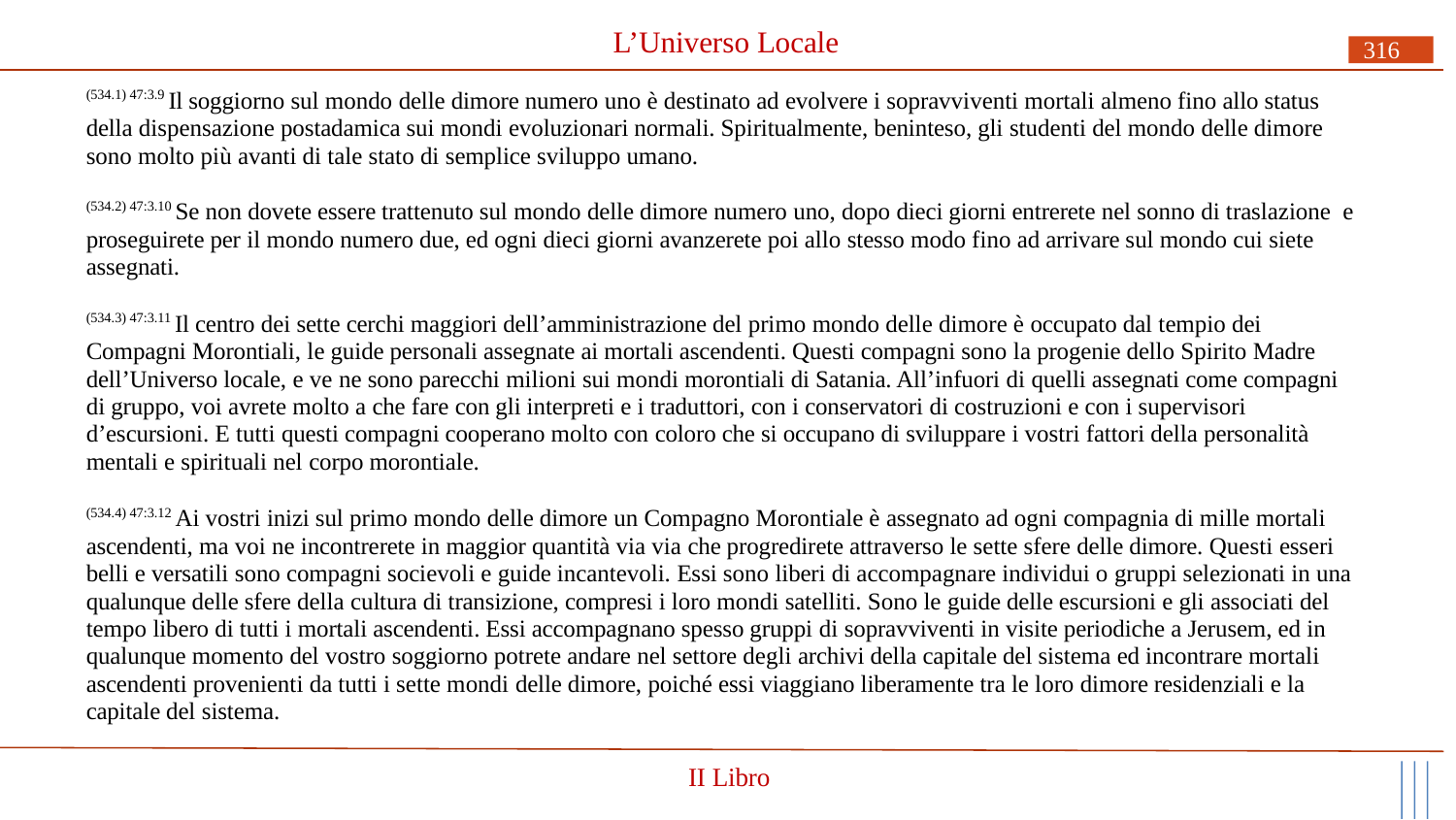

# L’Universo Locale
316

(534.1) 47:3.9 Il soggiorno sul mondo delle dimore numero uno è destinato ad evolvere i sopravviventi mortali almeno fino allo status  della dispensazione postadamica sui mondi evoluzionari normali. Spiritualmente, beninteso, gli studenti del mondo delle dimore  sono molto più avanti di tale stato di semplice sviluppo umano.

(534.2) 47:3.10 Se non dovete essere trattenuto sul mondo delle dimore numero uno, dopo dieci giorni entrerete nel sonno di traslazione  e proseguirete per il mondo numero due, ed ogni dieci giorni avanzerete poi allo stesso modo fino ad arrivare sul mondo cui siete  assegnati.

(534.3) 47:3.11 Il centro dei sette cerchi maggiori dell’amministrazione del primo mondo delle dimore è occupato dal tempio dei  Compagni Morontiali, le guide personali assegnate ai mortali ascendenti. Questi compagni sono la progenie dello Spirito Madre  dell’Universo locale, e ve ne sono parecchi milioni sui mondi morontiali di Satania. All’infuori di quelli assegnati come compagni  di gruppo, voi avrete molto a che fare con gli interpreti e i traduttori, con i conservatori di costruzioni e con i supervisori  d’escursioni. E tutti questi compagni cooperano molto con coloro che si occupano di sviluppare i vostri fattori della personalità  mentali e spirituali nel corpo morontiale.

(534.4) 47:3.12 Ai vostri inizi sul primo mondo delle dimore un Compagno Morontiale è assegnato ad ogni compagnia di mille mortali  ascendenti, ma voi ne incontrerete in maggior quantità via via che progredirete attraverso le sette sfere delle dimore. Questi esseri  belli e versatili sono compagni socievoli e guide incantevoli. Essi sono liberi di accompagnare individui o gruppi selezionati in una  qualunque delle sfere della cultura di transizione, compresi i loro mondi satelliti. Sono le guide delle escursioni e gli associati del  tempo libero di tutti i mortali ascendenti. Essi accompagnano spesso gruppi di sopravviventi in visite periodiche a Jerusem, ed in  qualunque momento del vostro soggiorno potrete andare nel settore degli archivi della capitale del sistema ed incontrare mortali  ascendenti provenienti da tutti i sette mondi delle dimore, poiché essi viaggiano liberamente tra le loro dimore residenziali e la  capitale del sistema.

II Libro